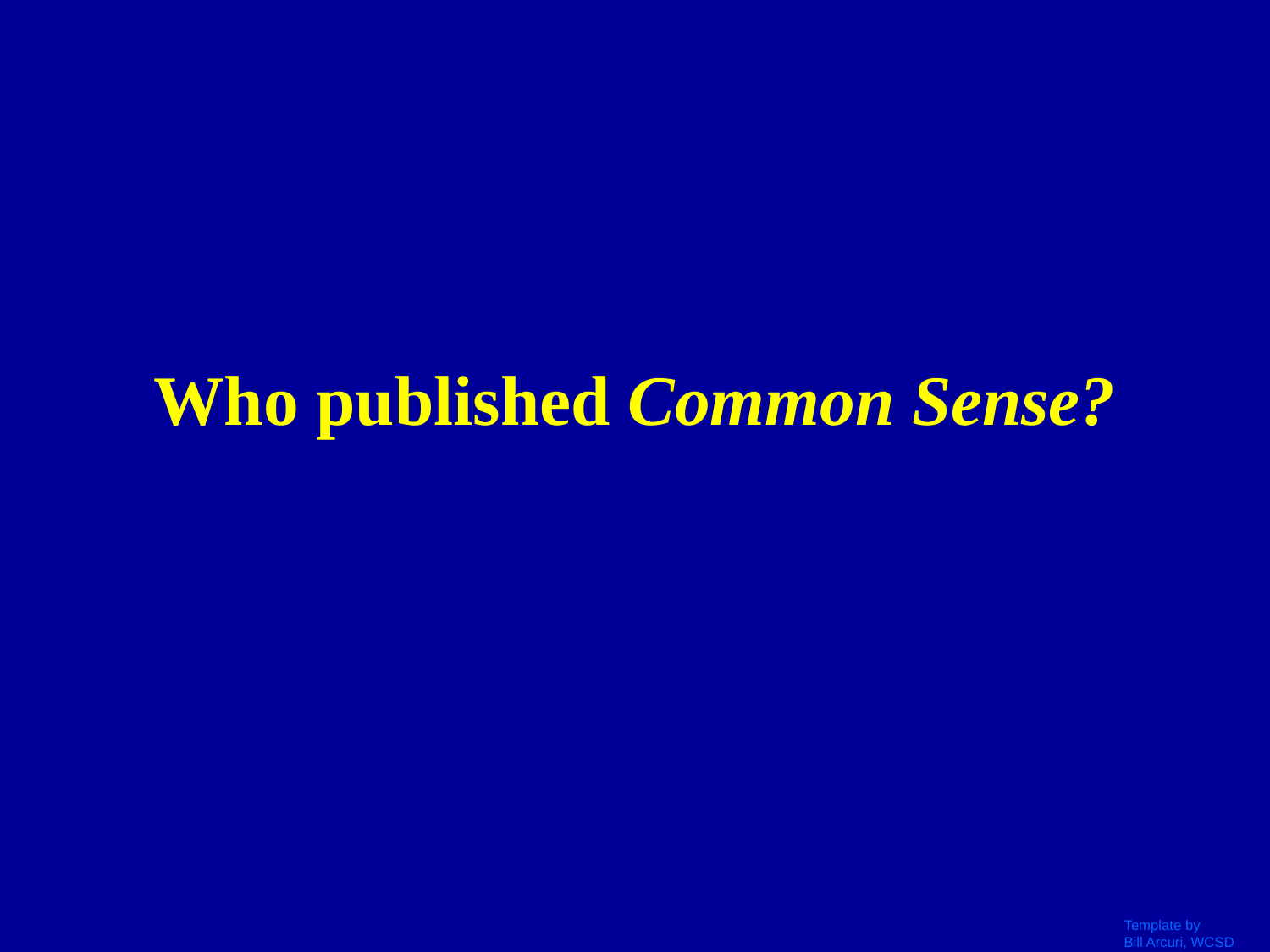

# Who published Common Sense?
Template by
Bill Arcuri, WCSD